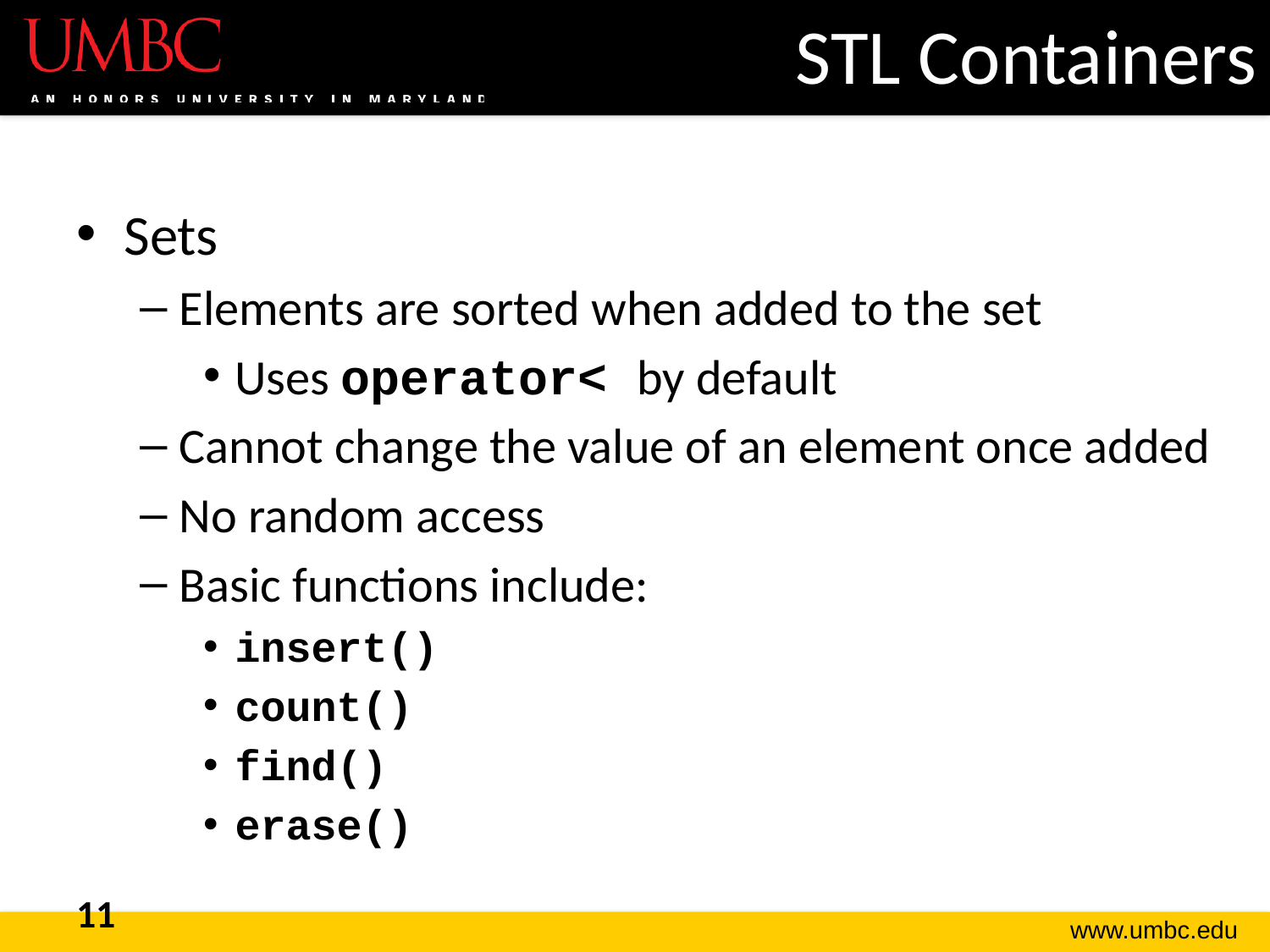

# STL Containers
Sets
Elements are sorted when added to the set
Uses operator< by default
Cannot change the value of an element once added
No random access
Basic functions include:
insert()
count()
find()
erase()

11